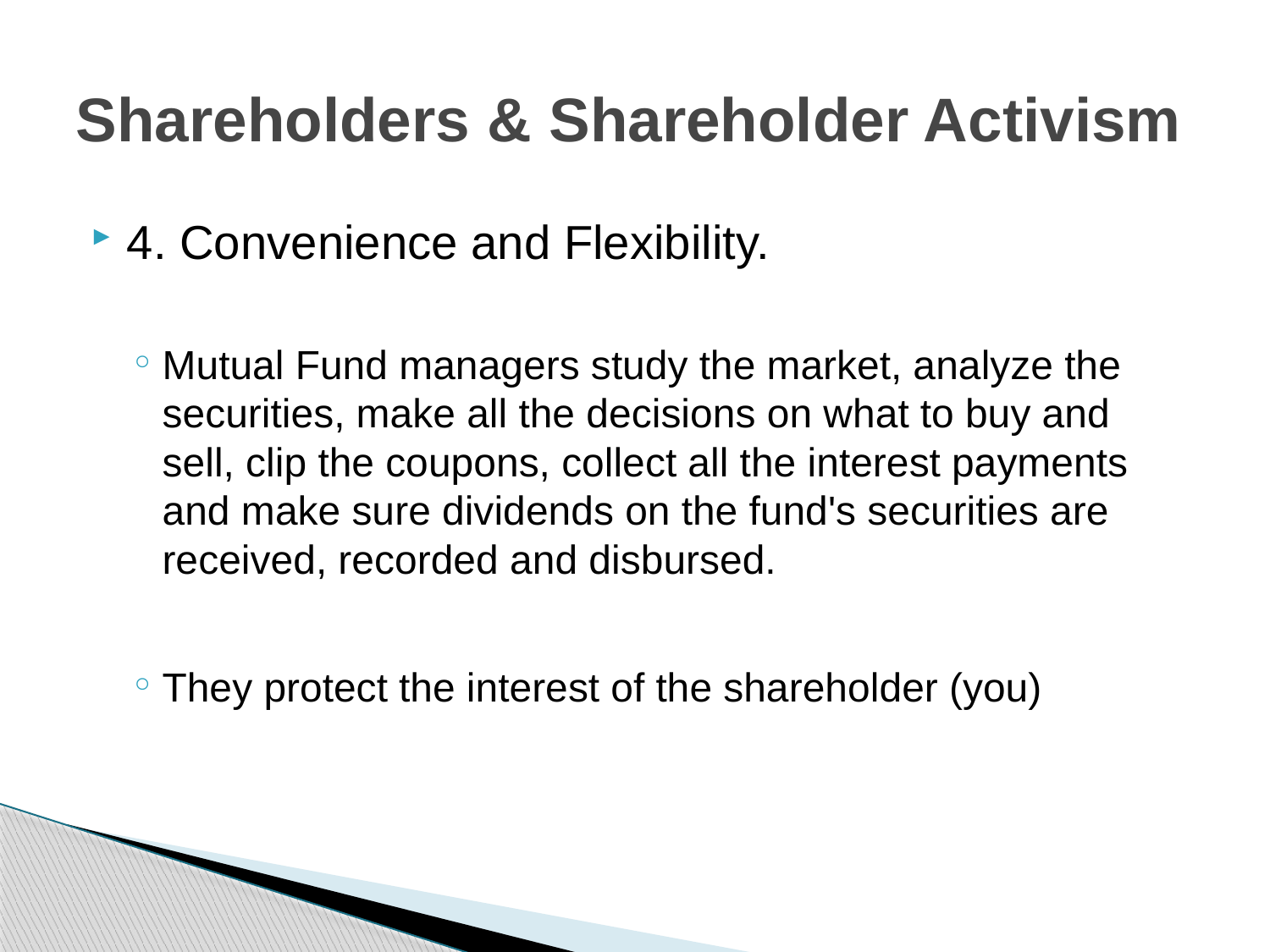

# Shareholders & Shareholder Activism
4. Convenience and Flexibility.

Mutual Fund managers study the market, analyze the securities, make all the decisions on what to buy and sell, clip the coupons, collect all the interest payments and make sure dividends on the fund's securities are received, recorded and disbursed.

They protect the interest of the shareholder (you)